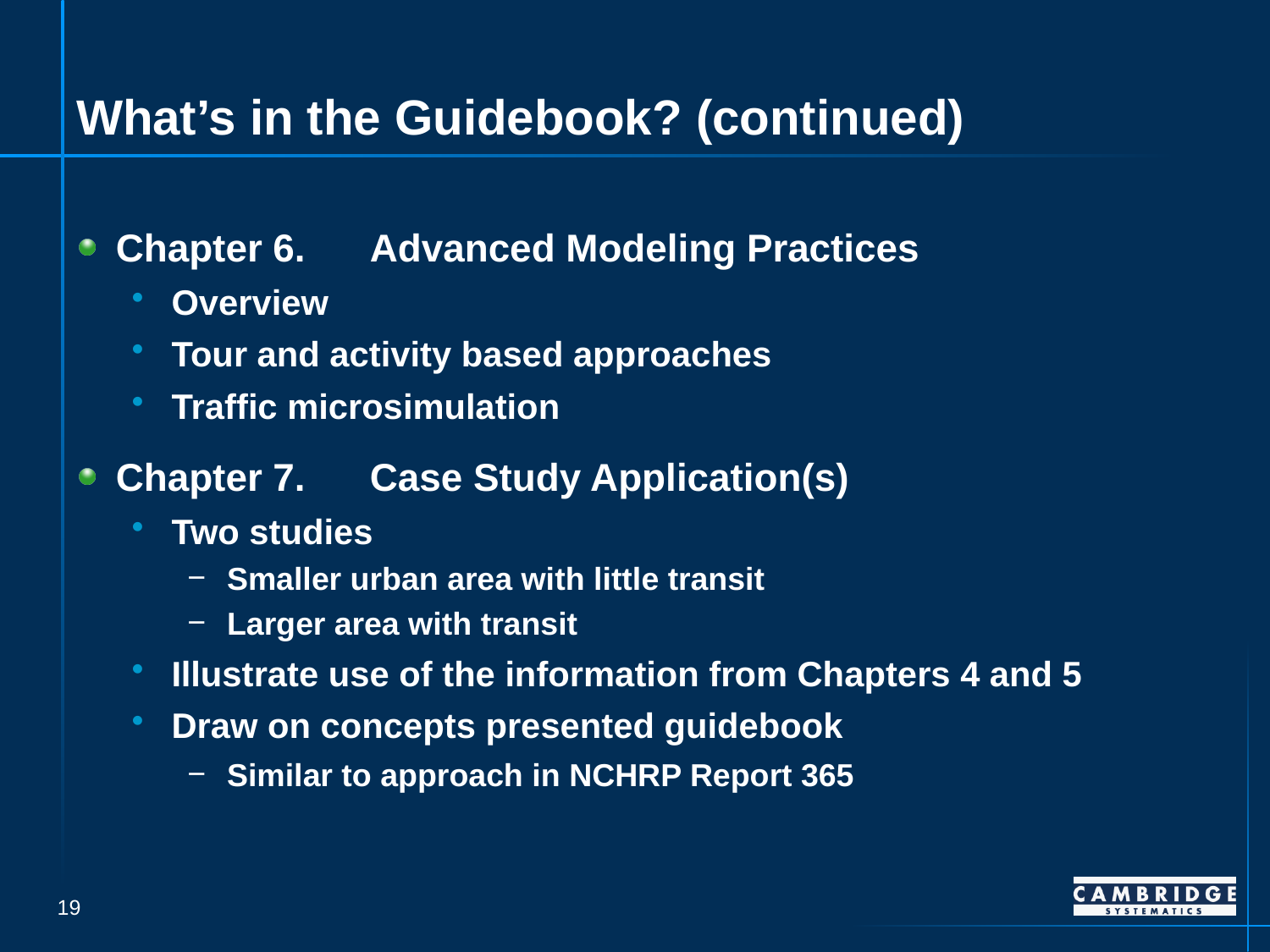

# What’s in the Guidebook? (continued)
Chapter 6.	Advanced Modeling Practices
Overview
Tour and activity based approaches
Traffic microsimulation
Chapter 7.	Case Study Application(s)
Two studies
Smaller urban area with little transit
Larger area with transit
Illustrate use of the information from Chapters 4 and 5
Draw on concepts presented guidebook
Similar to approach in NCHRP Report 365
19